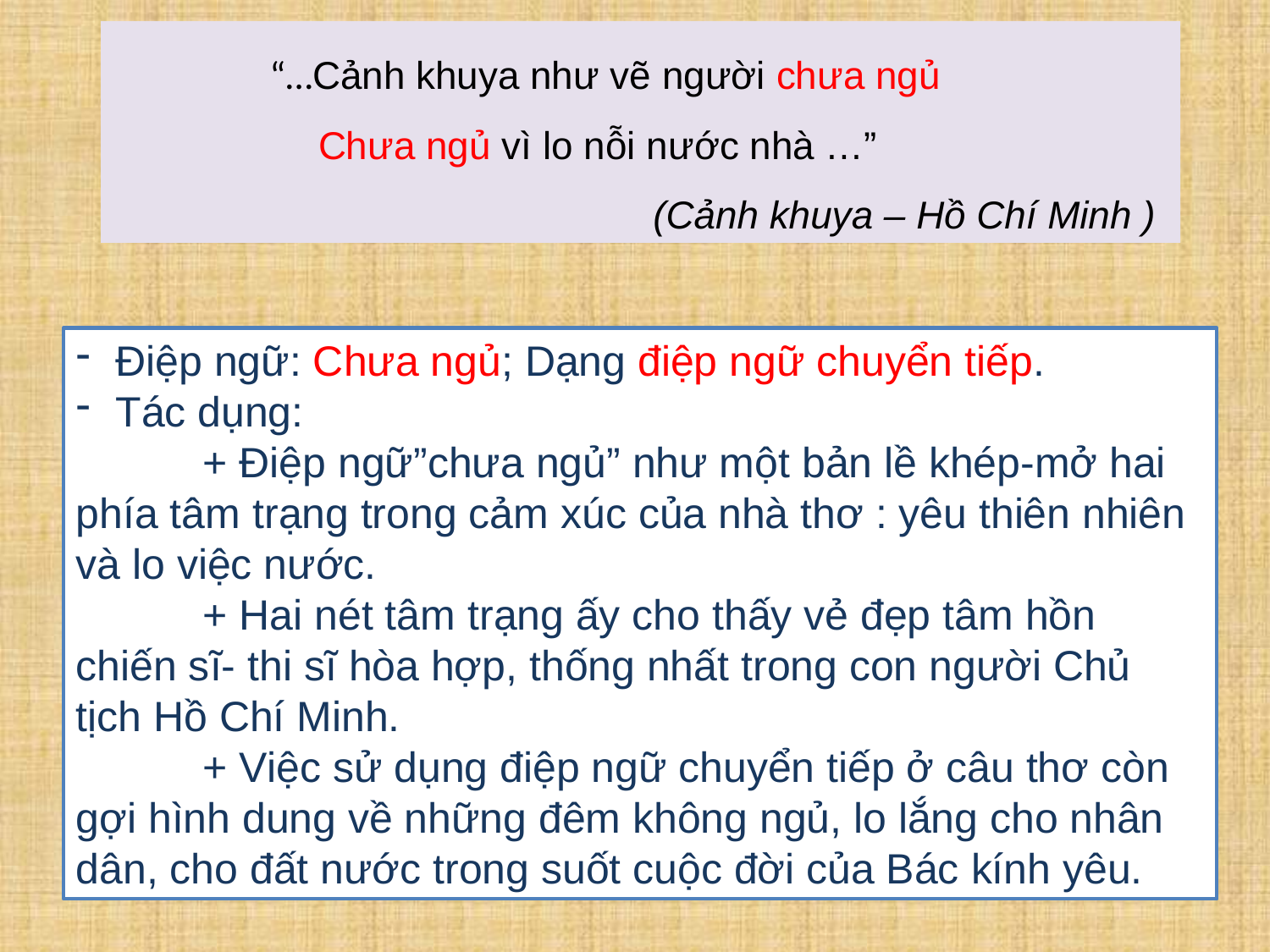

“…Cảnh khuya như vẽ người chưa ngủ
                   Chưa ngủ vì lo nỗi nước nhà …”
                                                  (Cảnh khuya – Hồ Chí Minh )
Điệp ngữ: Chưa ngủ; Dạng điệp ngữ chuyển tiếp.
Tác dụng:
	+ Điệp ngữ”chưa ngủ” như một bản lề khép-mở hai phía tâm trạng trong cảm xúc của nhà thơ : yêu thiên nhiên và lo việc nước.
	+ Hai nét tâm trạng ấy cho thấy vẻ đẹp tâm hồn chiến sĩ- thi sĩ hòa hợp, thống nhất trong con người Chủ tịch Hồ Chí Minh.
	+ Việc sử dụng điệp ngữ chuyển tiếp ở câu thơ còn  gợi hình dung về những đêm không ngủ, lo lắng cho nhân dân, cho đất nước trong suốt cuộc đời của Bác kính yêu.